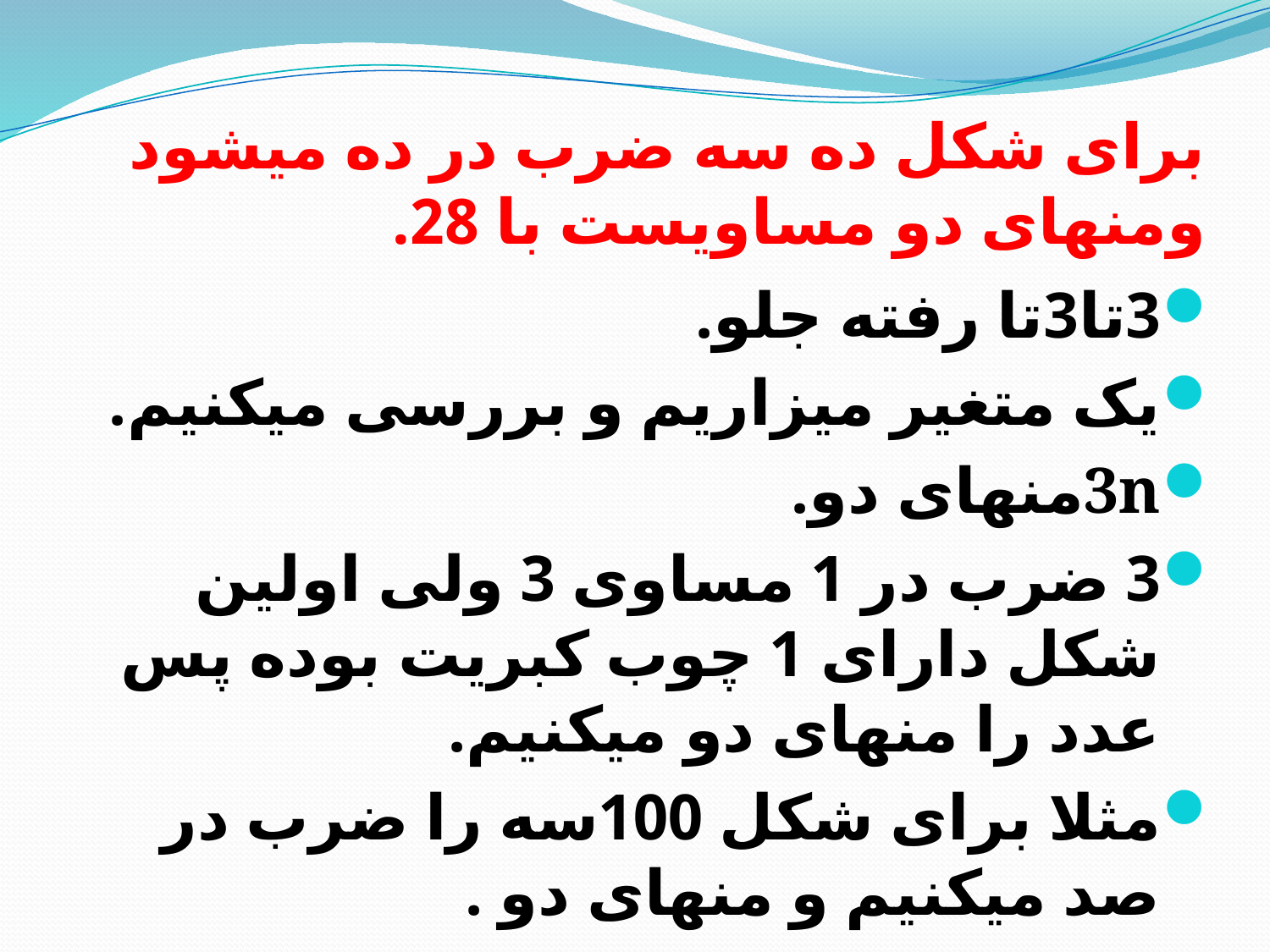

# برای شکل ده سه ضرب در ده میشود ومنهای دو مساویست با 28.
3تا3تا رفته جلو.
یک متغیر میزاریم و بررسی میکنیم.
3nمنهای دو.
3 ضرب در 1 مساوی 3 ولی اولین شکل دارای 1 چوب کبریت بوده پس عدد را منهای دو میکنیم.
مثلا برای شکل 100سه را ضرب در صد میکنیم و منهای دو .